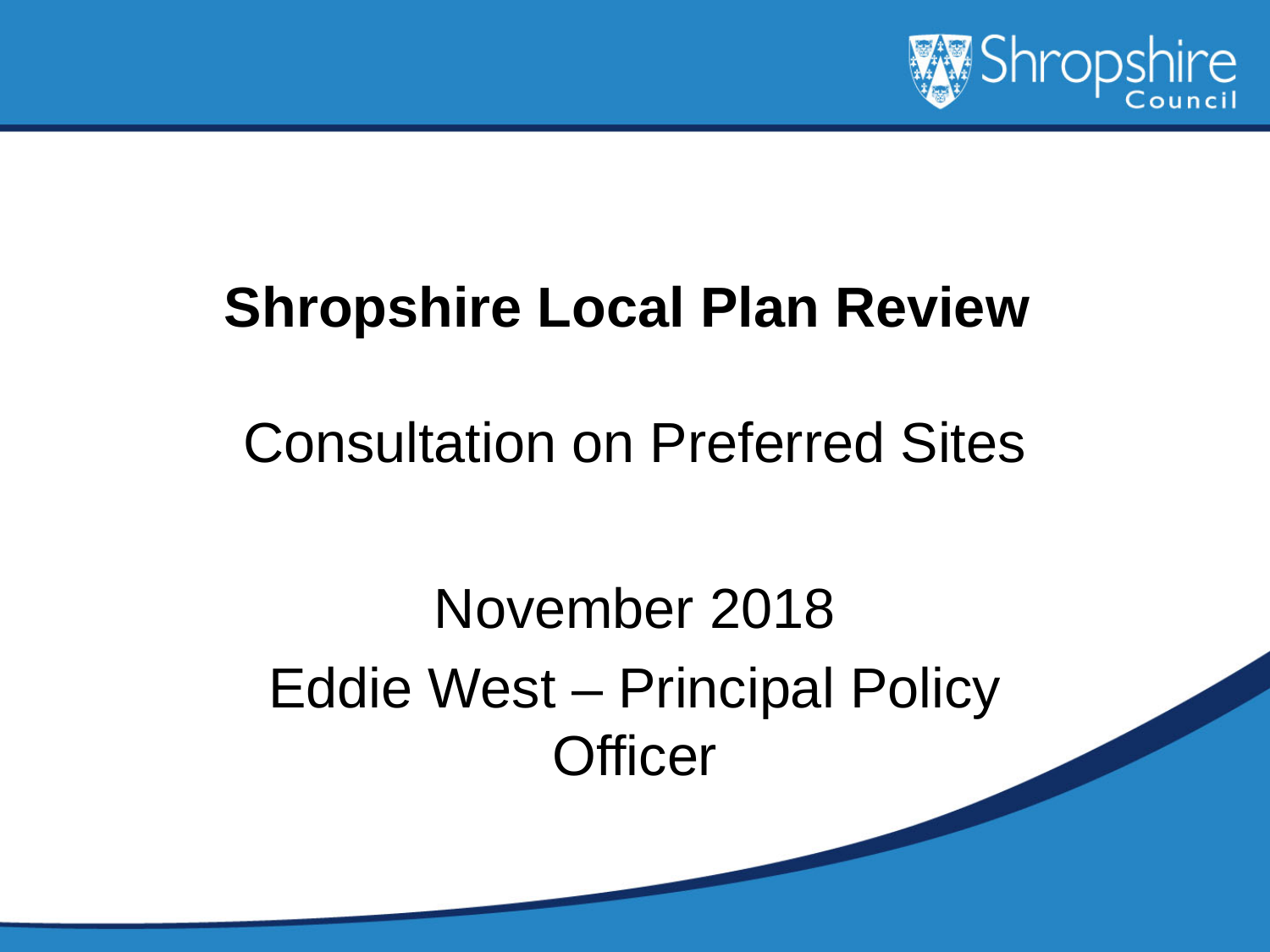

# Shropshire Local Plan Review Consultation on Preferred Sites
November 2018
Eddie West – Principal Policy Officer